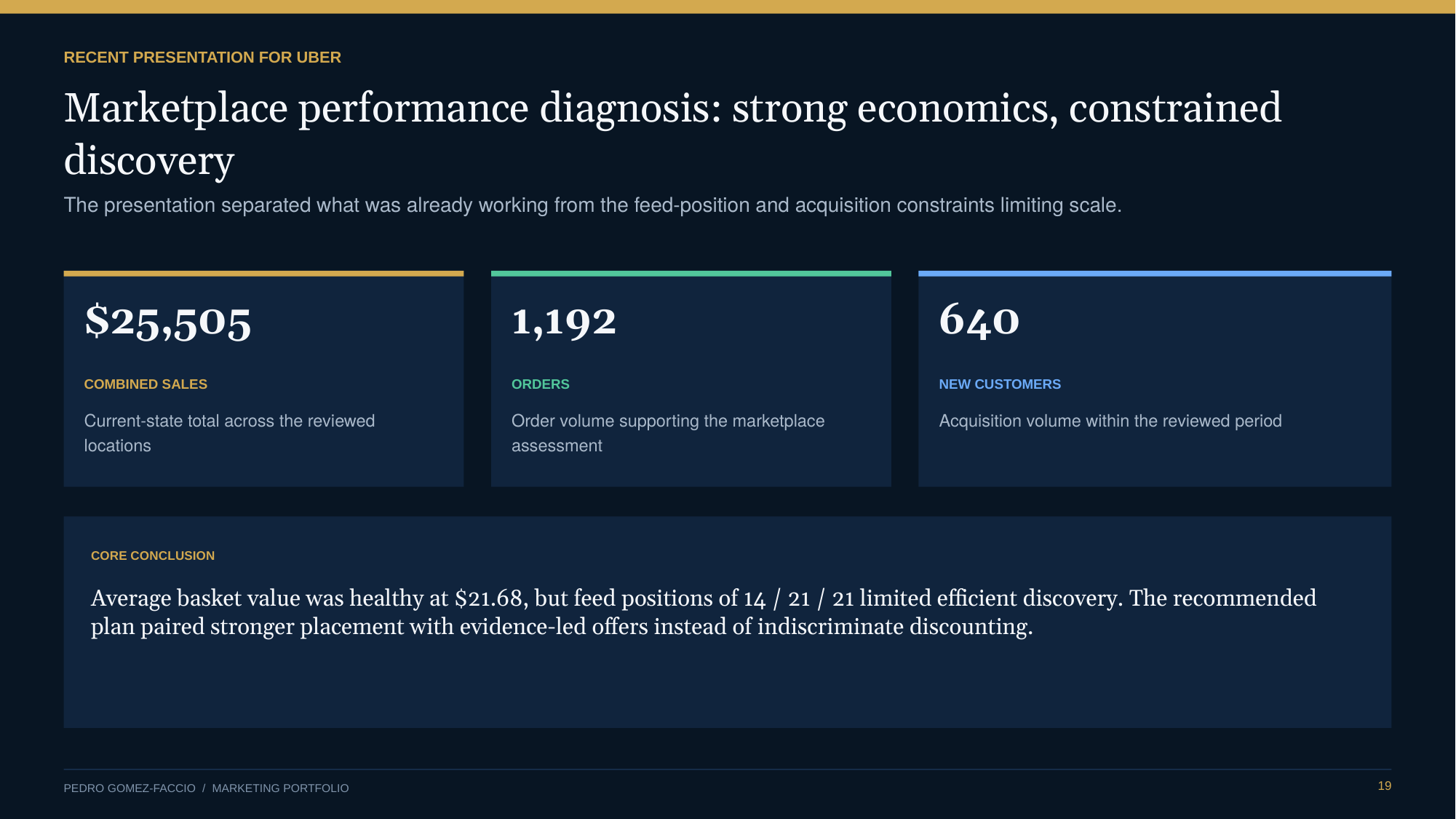

RECENT PRESENTATION FOR UBER
Marketplace performance diagnosis: strong economics, constrained discovery
The presentation separated what was already working from the feed-position and acquisition constraints limiting scale.

$25,505
1,192
640
COMBINED SALES
ORDERS
NEW CUSTOMERS
Current-state total across the reviewed locations
Order volume supporting the marketplace assessment
Acquisition volume within the reviewed period

CORE CONCLUSION
Average basket value was healthy at $21.68, but feed positions of 14 / 21 / 21 limited efficient discovery. The recommended plan paired stronger placement with evidence-led offers instead of indiscriminate discounting.

19
PEDRO GOMEZ-FACCIO  /  MARKETING PORTFOLIO